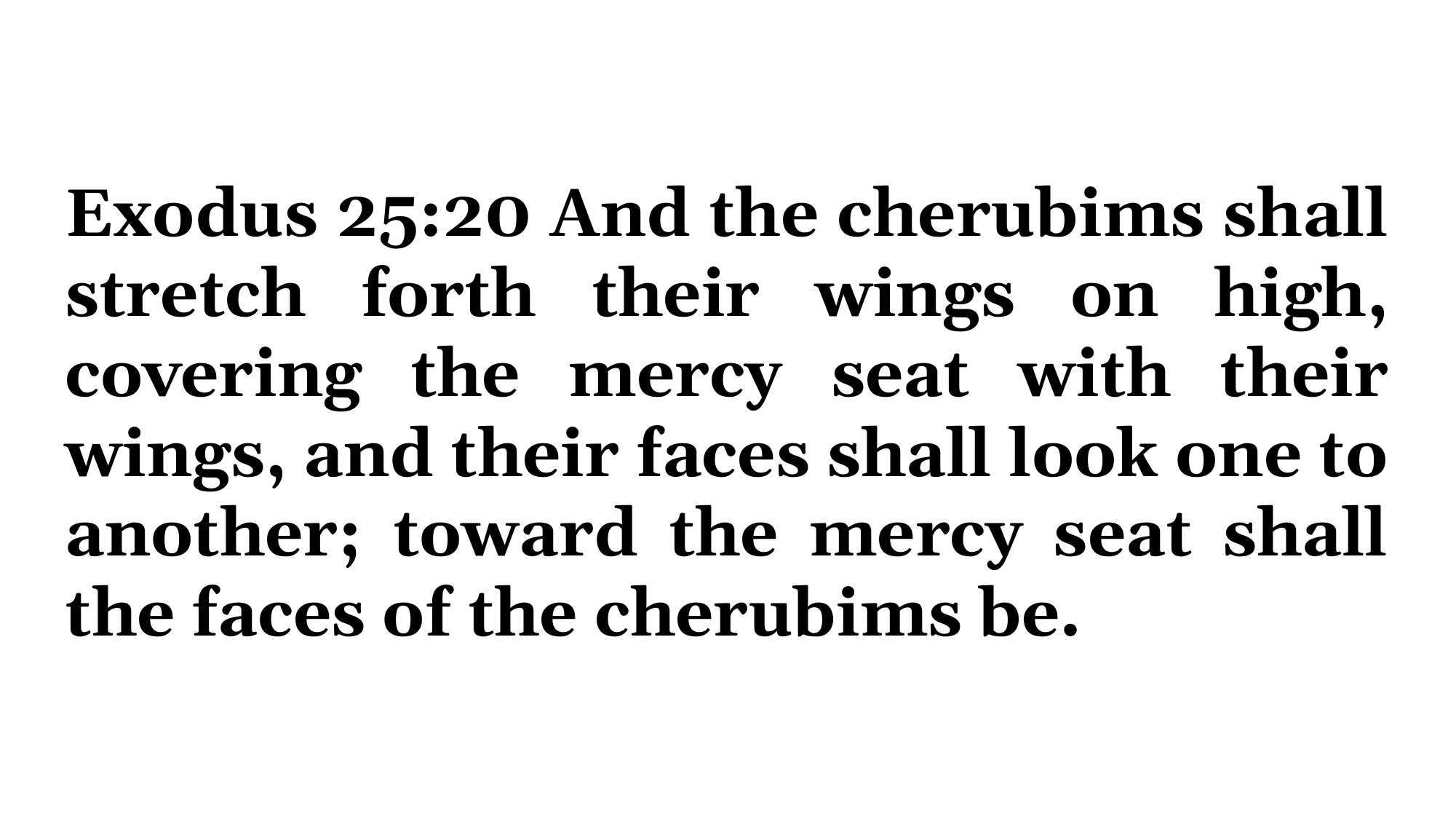

Exodus 25:20 And the cherubims shall stretch forth their wings on high, covering the mercy seat with their wings, and their faces shall look one to another; toward the mercy seat shall the faces of the cherubims be.